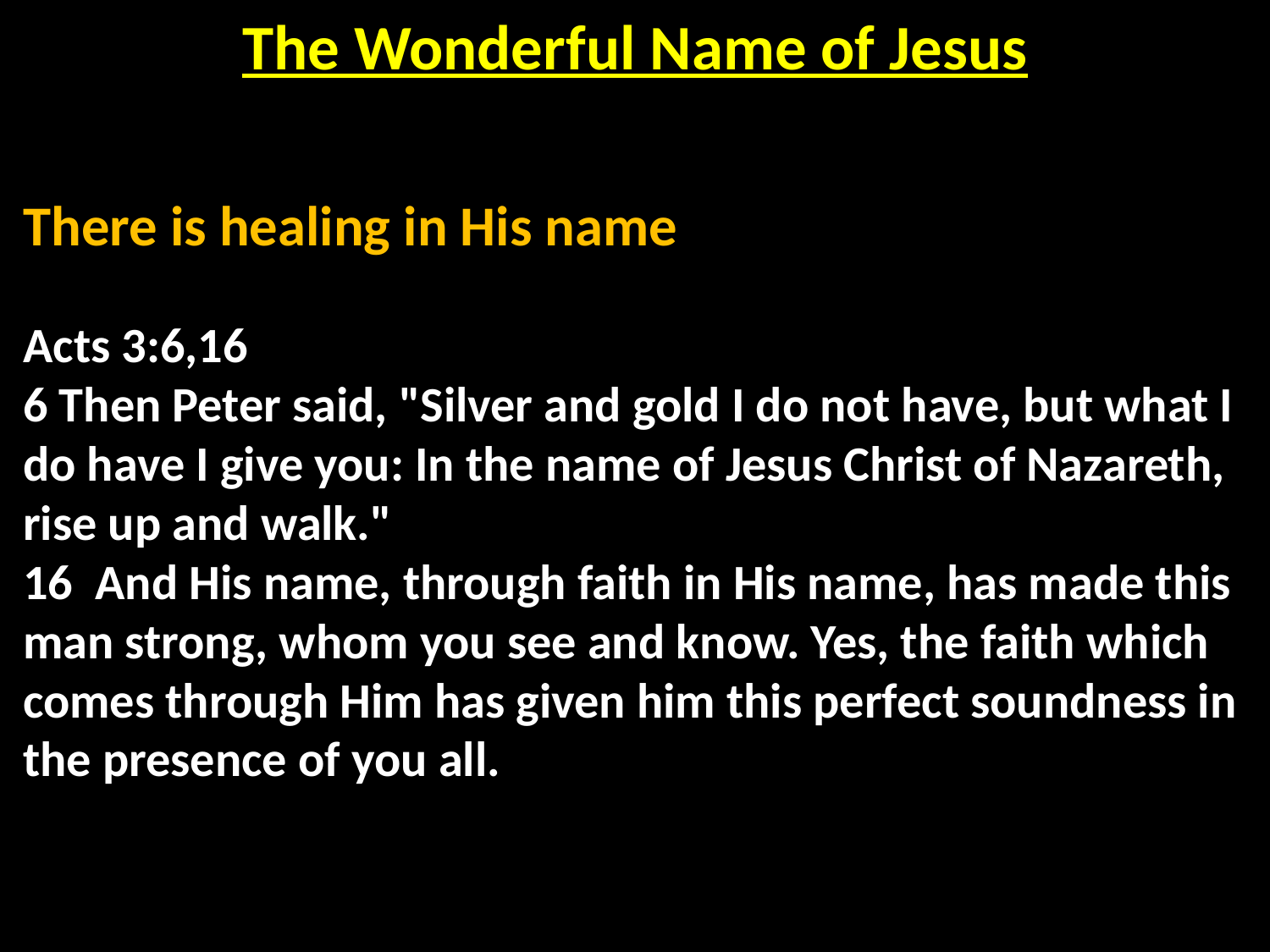

The Wonderful Name of Jesus
There is healing in His name
Acts 3:6,16
6 Then Peter said, "Silver and gold I do not have, but what I do have I give you: In the name of Jesus Christ of Nazareth, rise up and walk."
16  And His name, through faith in His name, has made this man strong, whom you see and know. Yes, the faith which comes through Him has given him this perfect soundness in the presence of you all.